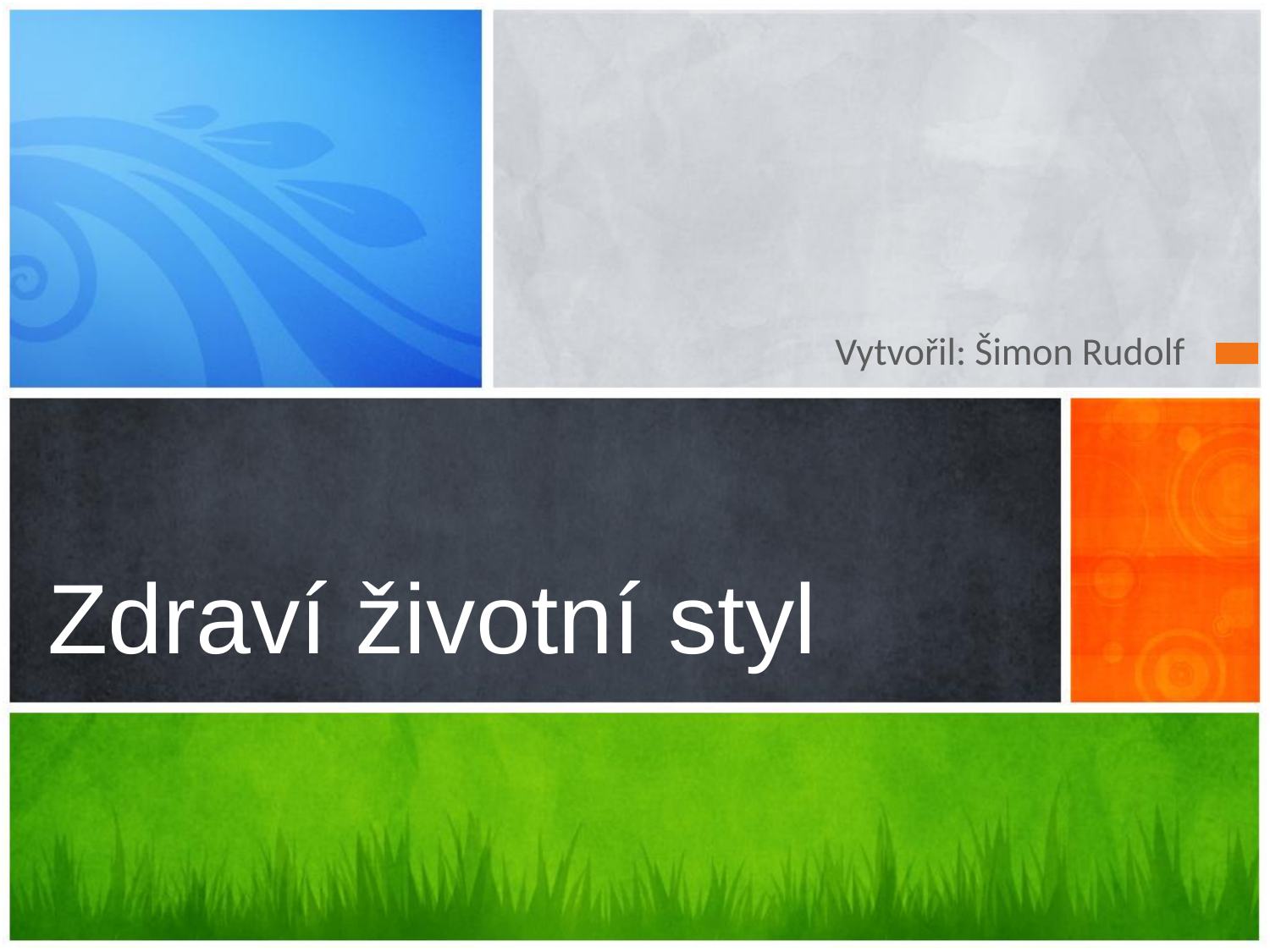

Vytvořil: Šimon Rudolf
# Zdraví životní styl